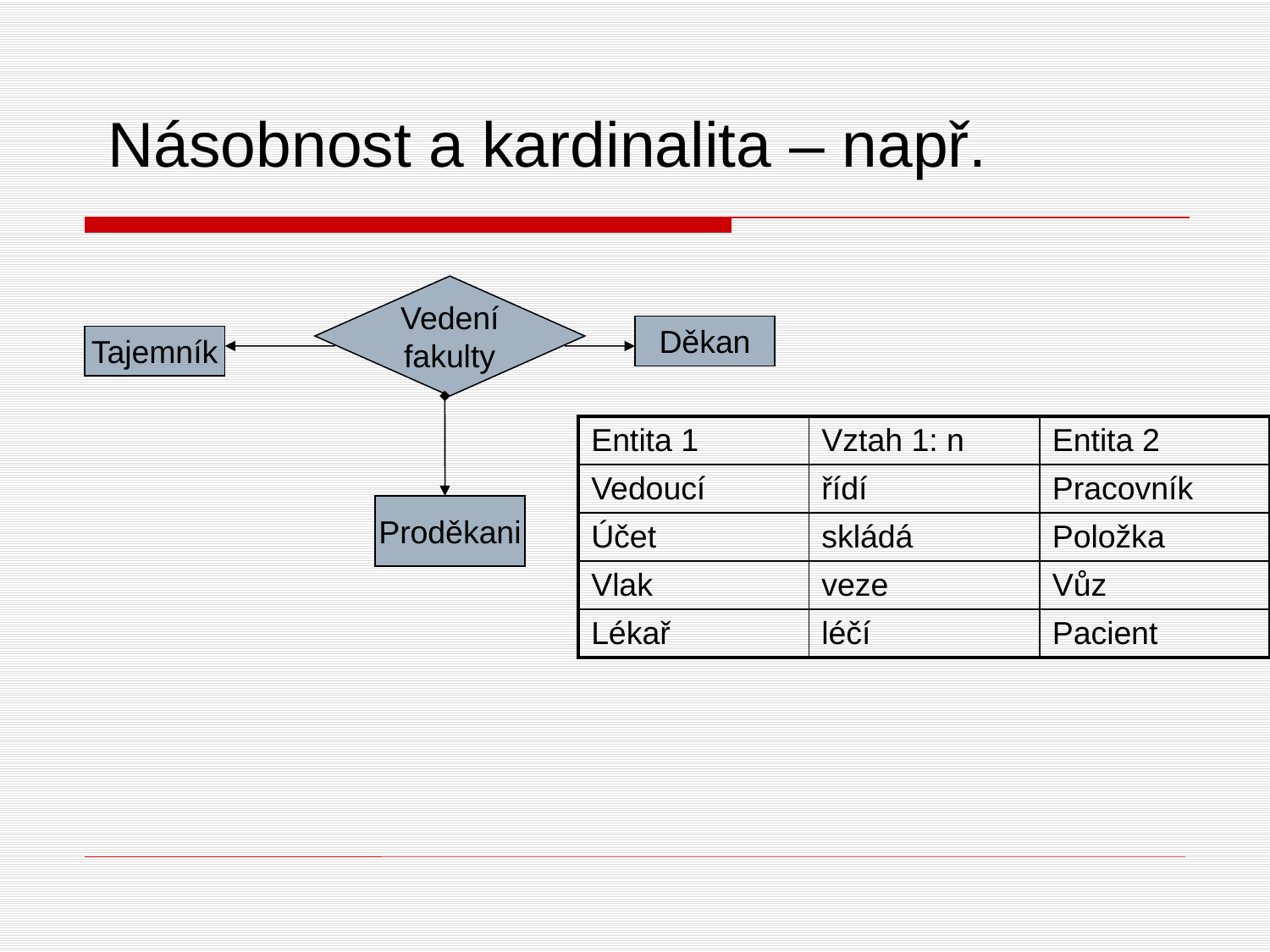

Násobnost a kardinalita – např.
Vedení
fakulty
Děkan
Tajemník

| Entita 1 | Vztah 1: n | Entita 2 |
| --- | --- | --- |
| Vedoucí | řídí | Pracovník |
| Účet | skládá | Položka |
| Vlak | veze | Vůz |
| Lékař | léčí | Pacient |
Proděkani